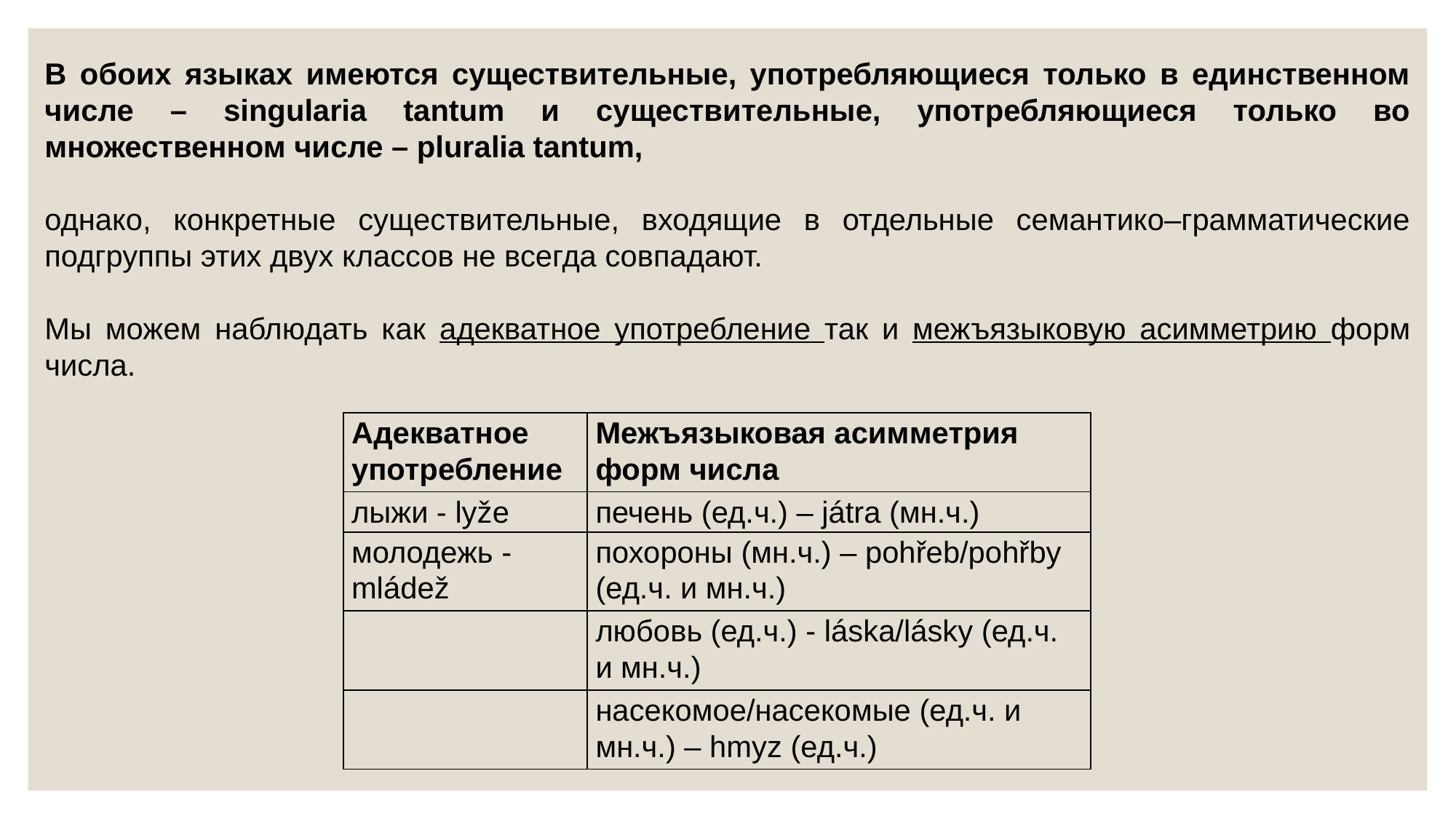

В обоих языках имеются существительные, употребляющиеся только в единственном числе – singularia tantum и существительные, употребляющиеся только во множественном числе – pluralia tantum,

однако, конкретные существительные, входящие в отдельные семантико–грамматические подгруппы этих двух классов не всегда совпадают.

Мы можем наблюдать как адекватное употребление так и межъязыковую асимметрию форм числа.
| Адекватное употребление | Межъязыковая асимметрия форм числа |
| --- | --- |
| лыжи - lyže | печень (ед.ч.) – játra (мн.ч.) |
| молодежь - mládež | похороны (мн.ч.) – pohřeb/pohřby (ед.ч. и мн.ч.) |
|  | любовь (ед.ч.) - láska/lásky (ед.ч. и мн.ч.) |
|  | насекомое/насекомые (ед.ч. и мн.ч.) – hmyz (ед.ч.) |